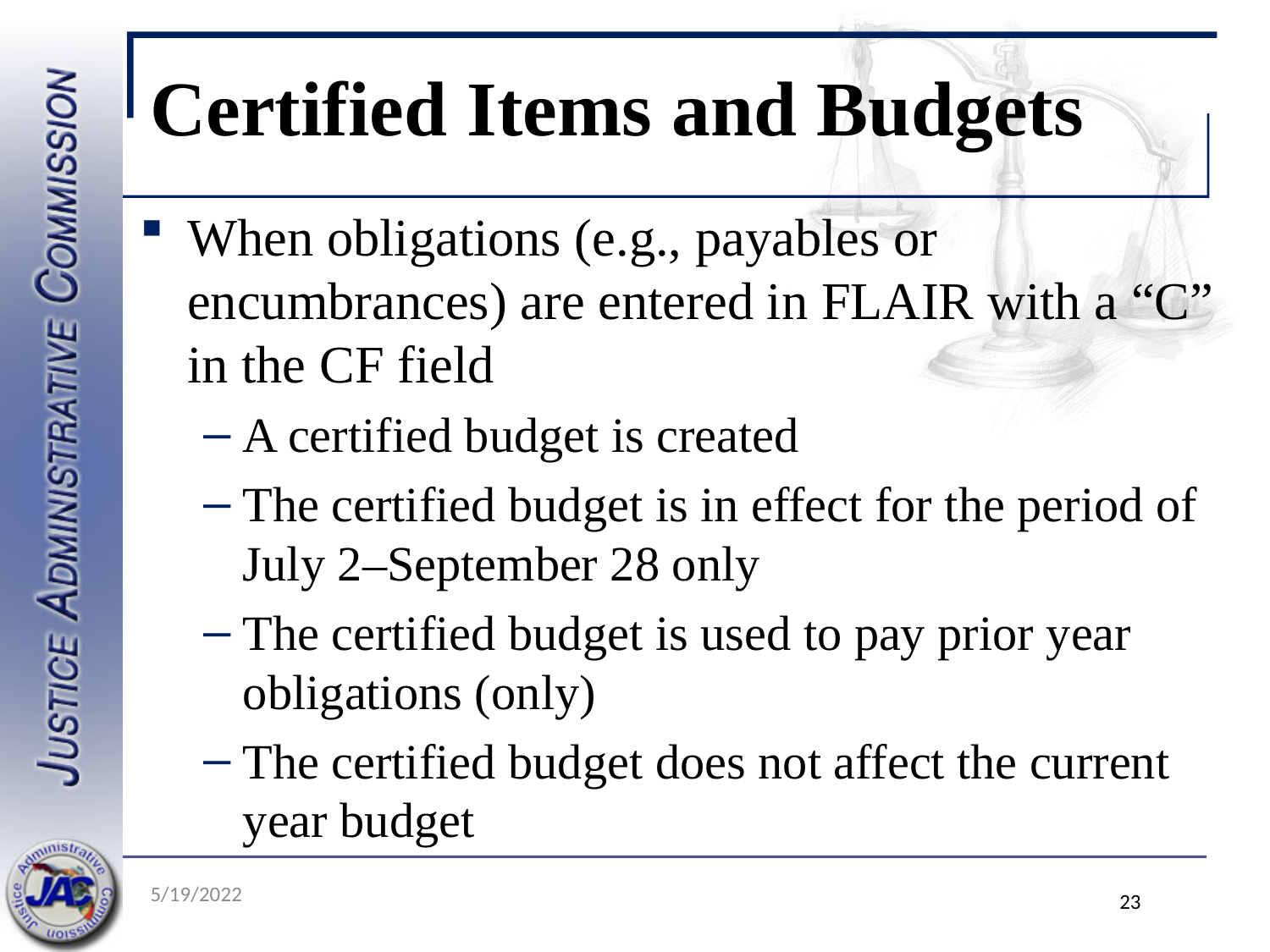

# Certified Items and Budgets
When obligations (e.g., payables or encumbrances) are entered in FLAIR with a “C” in the CF field
A certified budget is created
The certified budget is in effect for the period of July 2–September 28 only
The certified budget is used to pay prior year obligations (only)
The certified budget does not affect the current year budget

5/19/2022
23